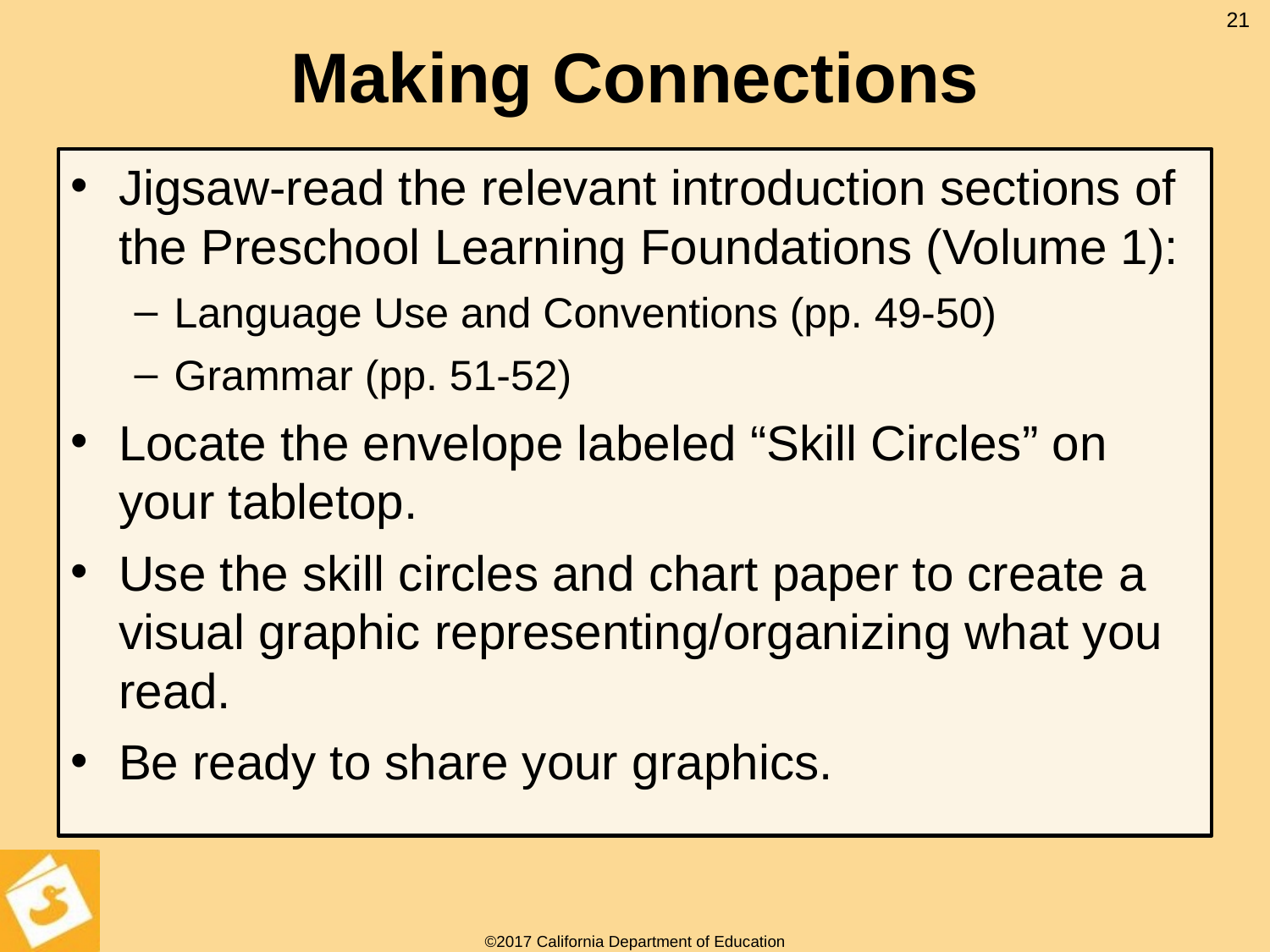

# Making Connections
21
Jigsaw-read the relevant introduction sections of the Preschool Learning Foundations (Volume 1):
Language Use and Conventions (pp. 49-50)
Grammar (pp. 51-52)
Locate the envelope labeled “Skill Circles” on your tabletop.
Use the skill circles and chart paper to create a visual graphic representing/organizing what you read.
Be ready to share your graphics.